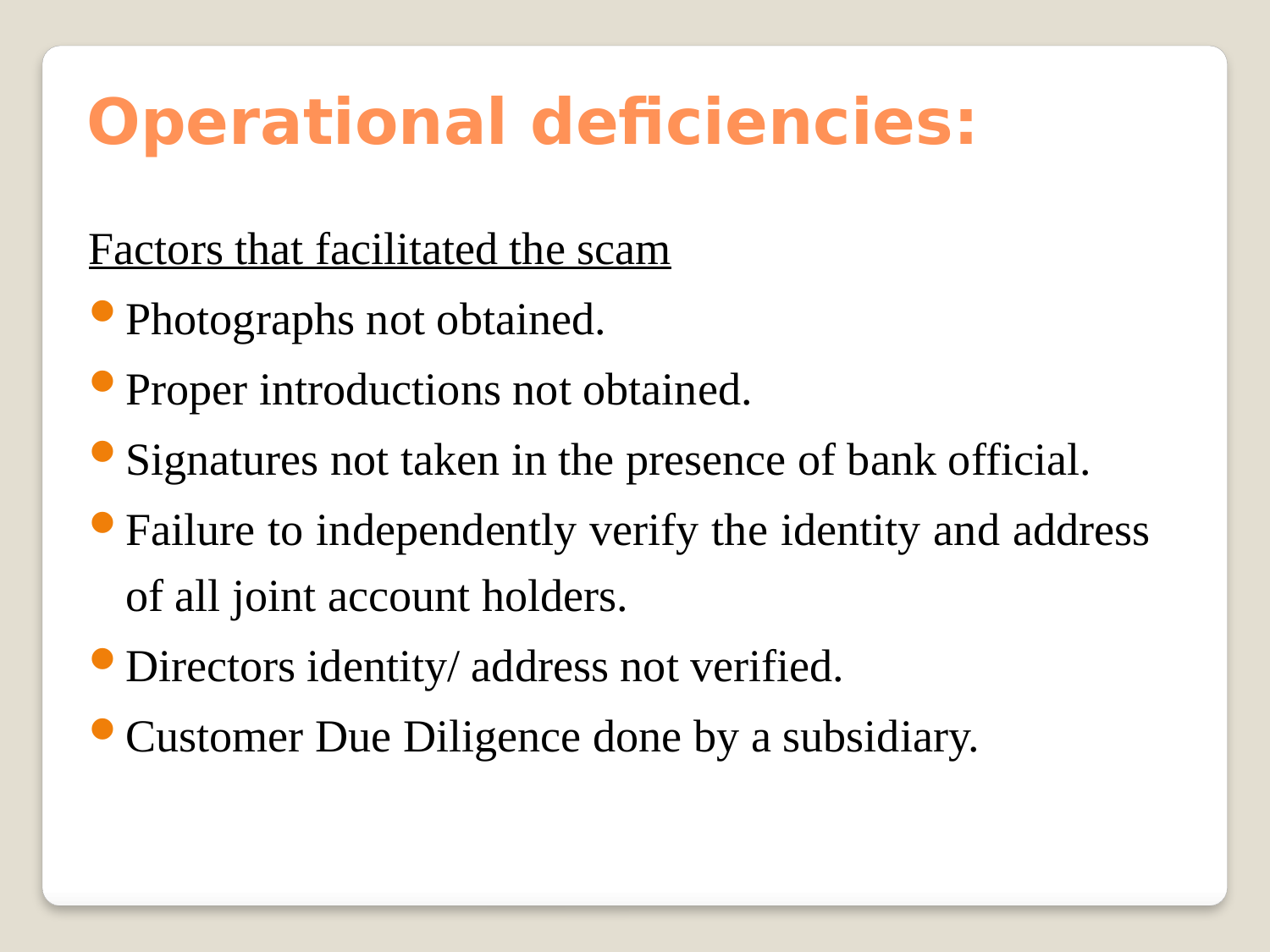

Operational deficiencies:
Factors that facilitated the scam
Photographs not obtained.
Proper introductions not obtained.
Signatures not taken in the presence of bank official.
Failure to independently verify the identity and address of all joint account holders.
Directors identity/ address not verified.
Customer Due Diligence done by a subsidiary.